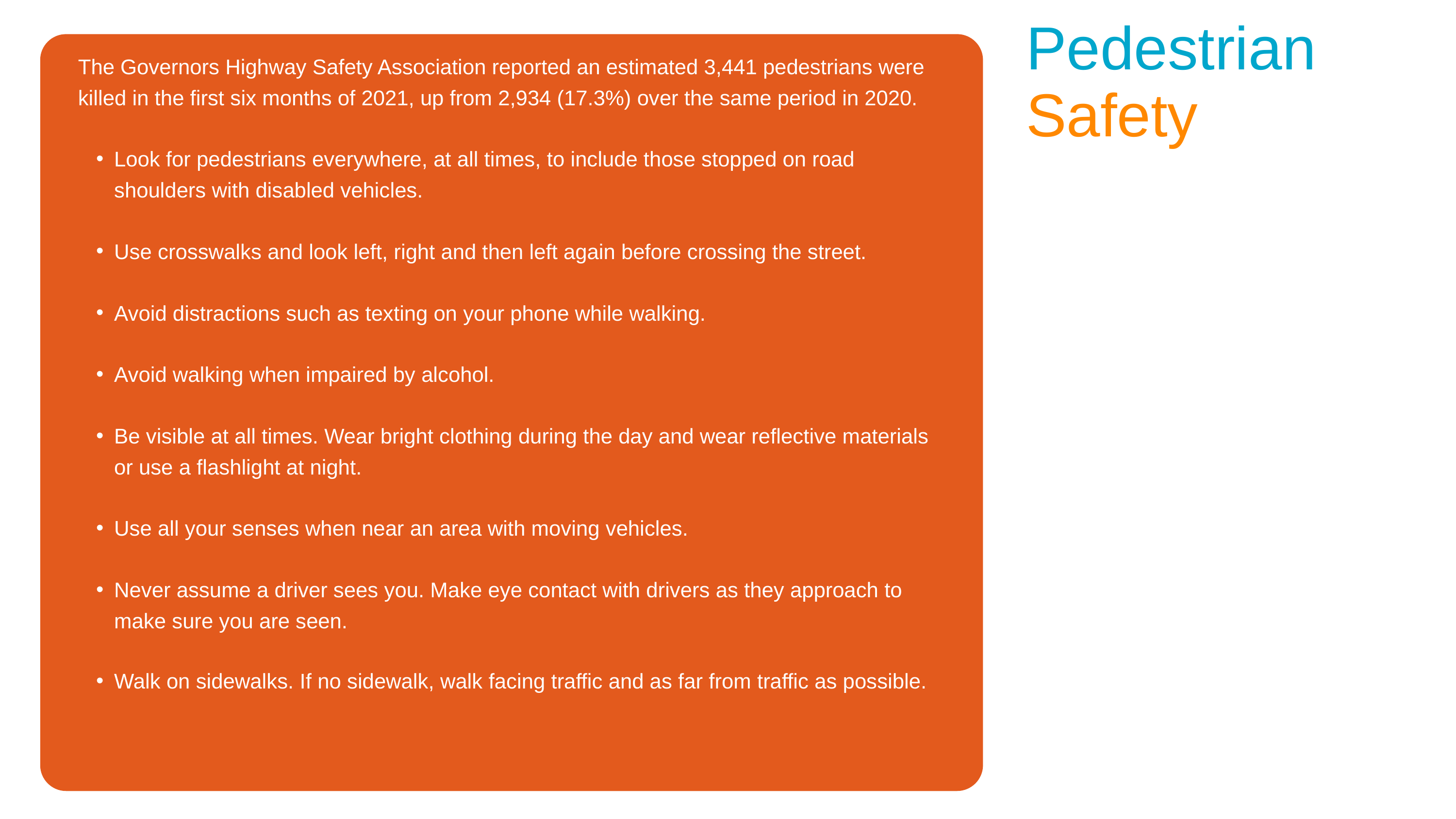

Pedestrian
Safety

The Governors Highway Safety Association reported an estimated 3,441 pedestrians were killed in the first six months of 2021, up from 2,934 (17.3%) over the same period in 2020.

Look for pedestrians everywhere, at all times, to include those stopped on road shoulders with disabled vehicles.

Use crosswalks and look left, right and then left again before crossing the street.

Avoid distractions such as texting on your phone while walking.

Avoid walking when impaired by alcohol.

Be visible at all times. Wear bright clothing during the day and wear reflective materials or use a flashlight at night.

Use all your senses when near an area with moving vehicles.

Never assume a driver sees you. Make eye contact with drivers as they approach to make sure you are seen.

Walk on sidewalks. If no sidewalk, walk facing traffic and as far from traffic as possible.